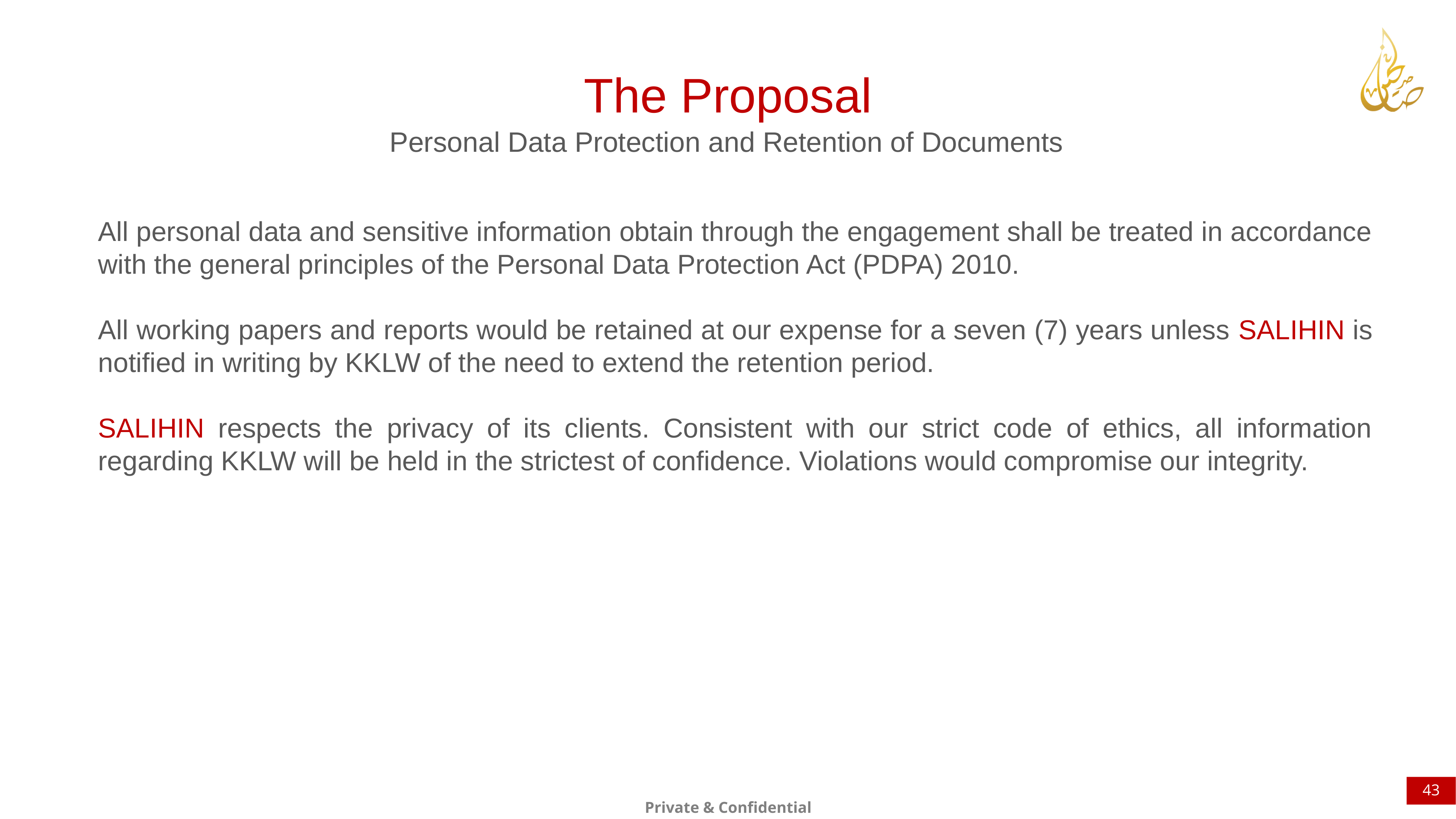

The Proposal

Personal Data Protection and Retention of Documents
All personal data and sensitive information obtain through the engagement shall be treated in accordance with the general principles of the Personal Data Protection Act (PDPA) 2010.

All working papers and reports would be retained at our expense for a seven (7) years unless SALIHIN is notified in writing by KKLW of the need to extend the retention period.

SALIHIN respects the privacy of its clients. Consistent with our strict code of ethics, all information regarding KKLW will be held in the strictest of confidence. Violations would compromise our integrity.
43